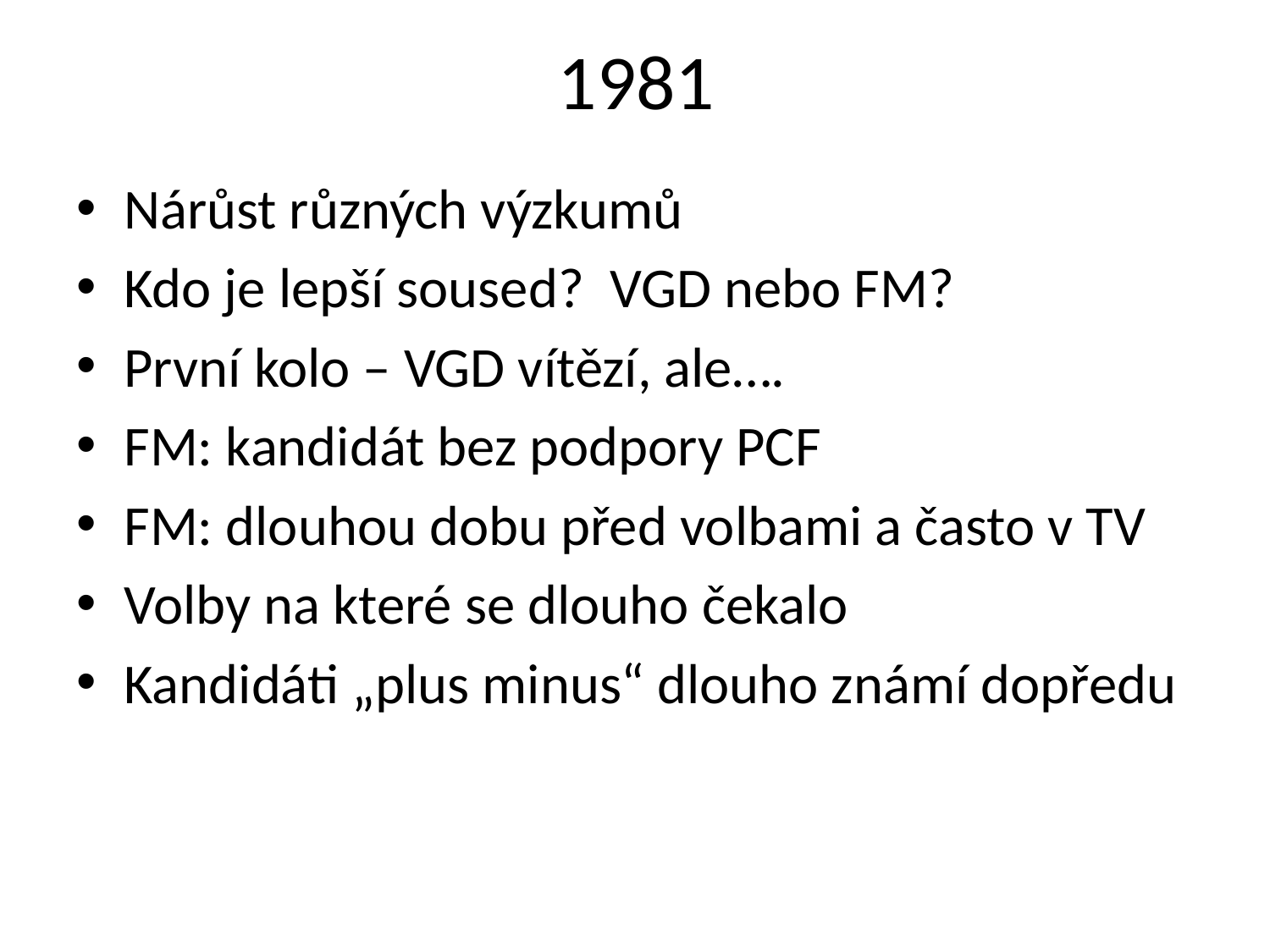

# 1981
Nárůst různých výzkumů
Kdo je lepší soused?  VGD nebo FM?
První kolo – VGD vítězí, ale….
FM: kandidát bez podpory PCF
FM: dlouhou dobu před volbami a často v TV
Volby na které se dlouho čekalo
Kandidáti „plus minus“ dlouho známí dopředu